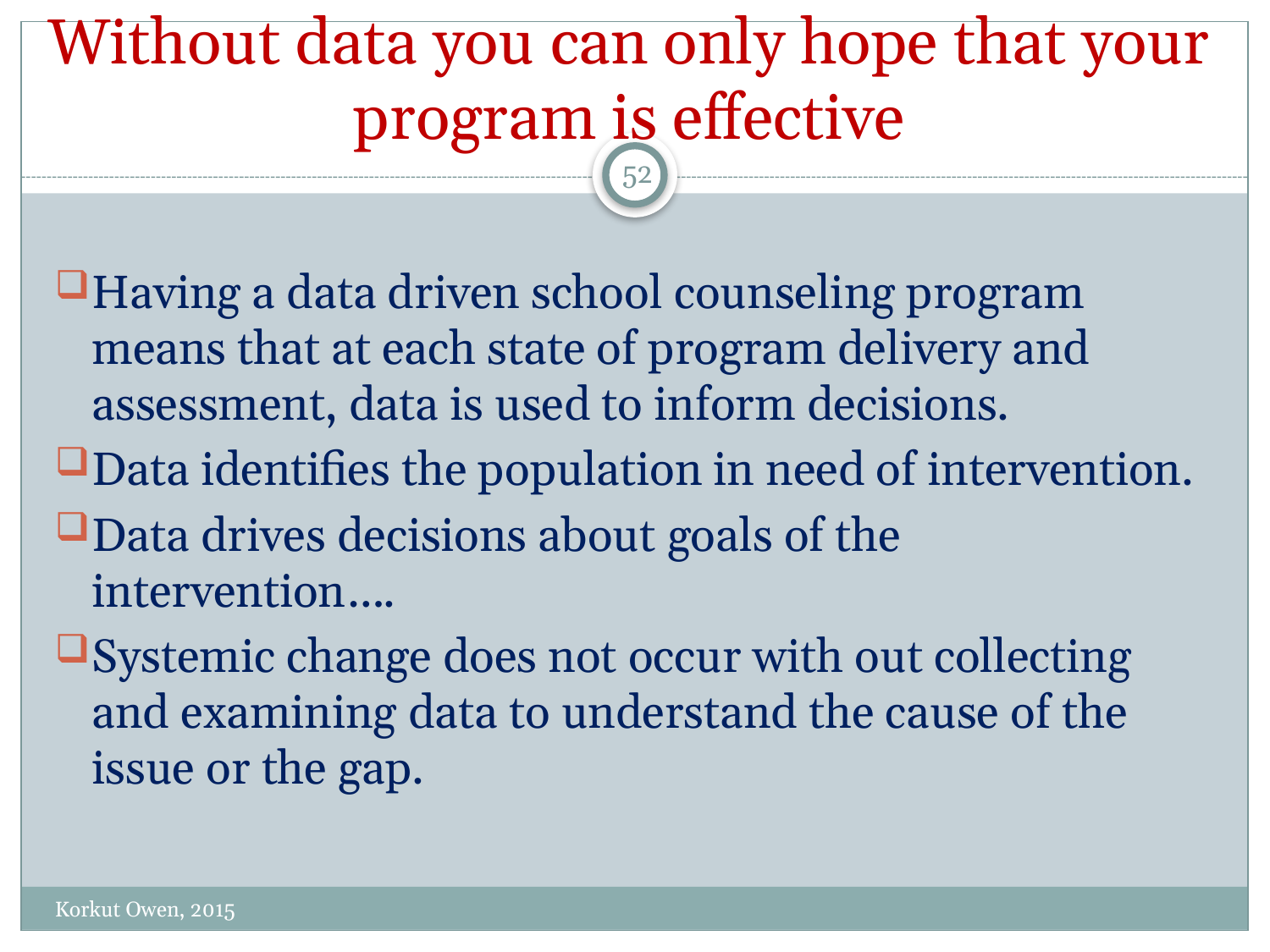

# Without data you can only hope that your program is effective
52

Having a data driven school counseling program means that at each state of program delivery and assessment, data is used to inform decisions.
Data identifies the population in need of intervention.
Data drives decisions about goals of the intervention….
Systemic change does not occur with out collecting and examining data to understand the cause of the issue or the gap.
Korkut Owen, 2015